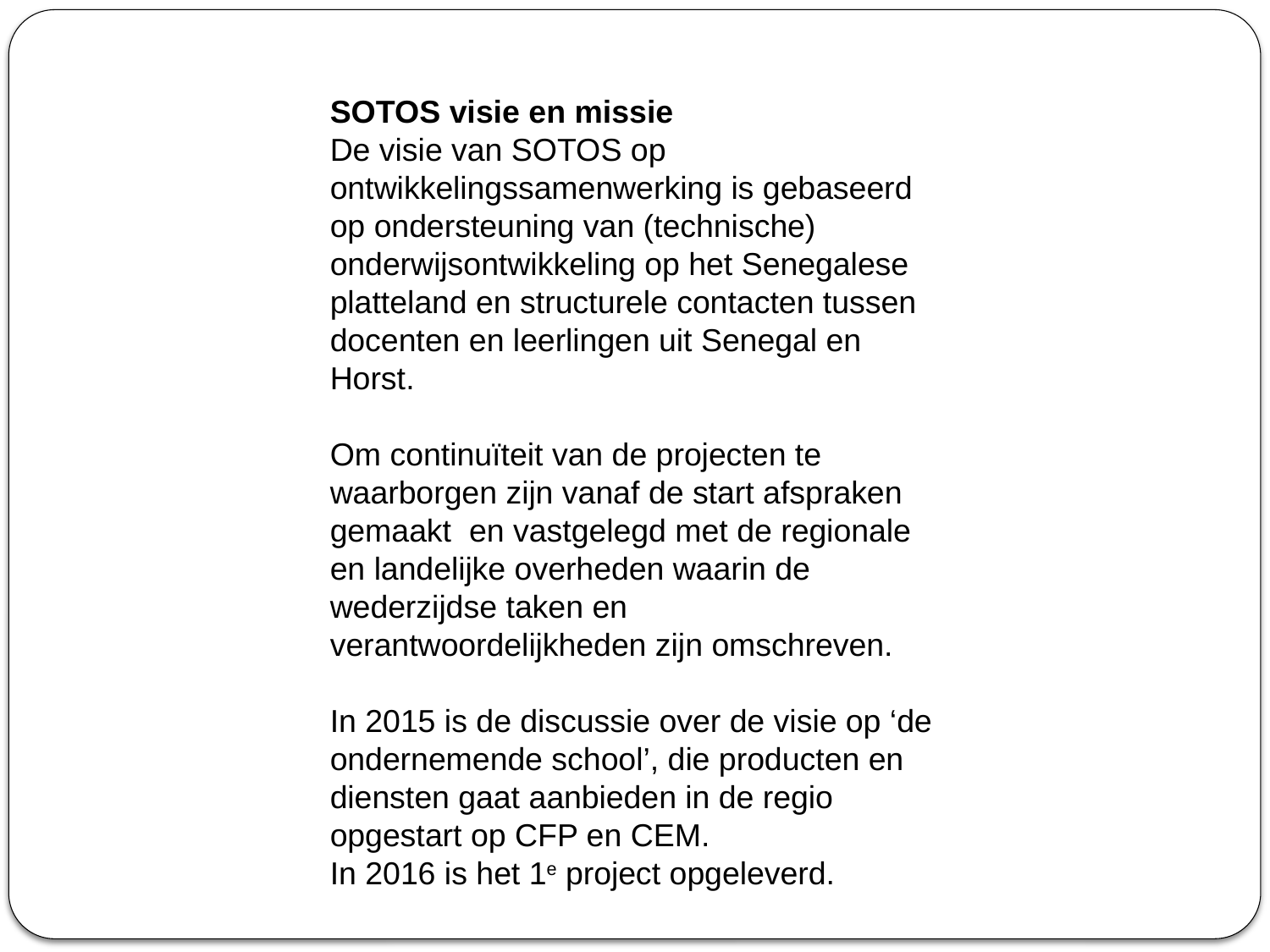

SOTOS visie en missie
De visie van SOTOS op ontwikkelingssamenwerking is gebaseerd op ondersteuning van (technische) onderwijsontwikkeling op het Senegalese platteland en structurele contacten tussen docenten en leerlingen uit Senegal en Horst.

Om continuïteit van de projecten te waarborgen zijn vanaf de start afspraken gemaakt  en vastgelegd met de regionale en landelijke overheden waarin de wederzijdse taken en verantwoordelijkheden zijn omschreven.

In 2015 is de discussie over de visie op ‘de ondernemende school’, die producten en diensten gaat aanbieden in de regio opgestart op CFP en CEM.
In 2016 is het 1e project opgeleverd.